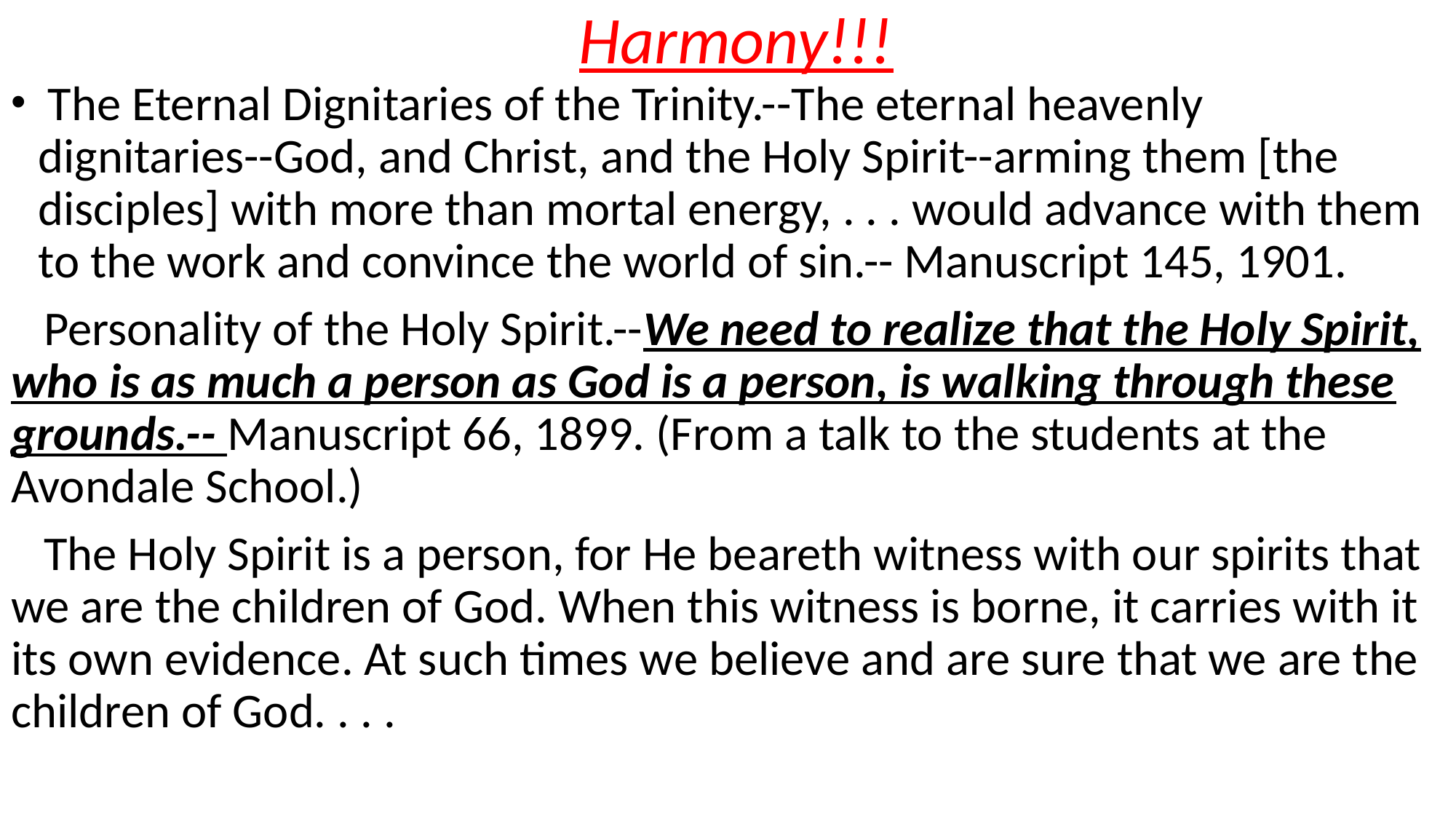

# Harmony!!!
 The Eternal Dignitaries of the Trinity.--The eternal heavenly dignitaries--God, and Christ, and the Holy Spirit--arming them [the disciples] with more than mortal energy, . . . would advance with them to the work and convince the world of sin.-- Manuscript 145, 1901.
   Personality of the Holy Spirit.--We need to realize that the Holy Spirit, who is as much a person as God is a person, is walking through these grounds.-- Manuscript 66, 1899. (From a talk to the students at the Avondale School.)
   The Holy Spirit is a person, for He beareth witness with our spirits that we are the children of God. When this witness is borne, it carries with it its own evidence. At such times we believe and are sure that we are the children of God. . . .